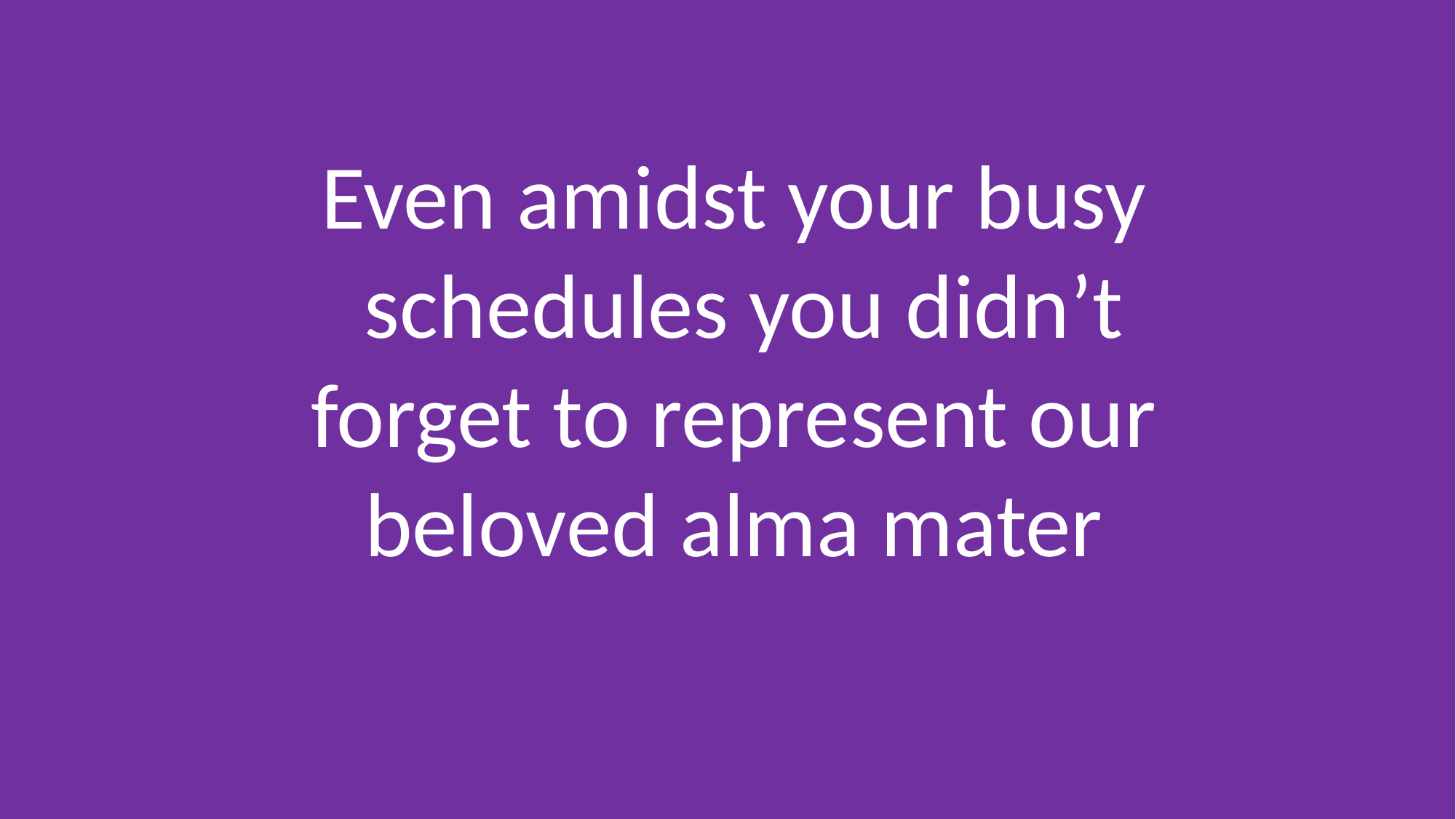

Even amidst your busy
 schedules you didn’t forget to represent our beloved alma mater